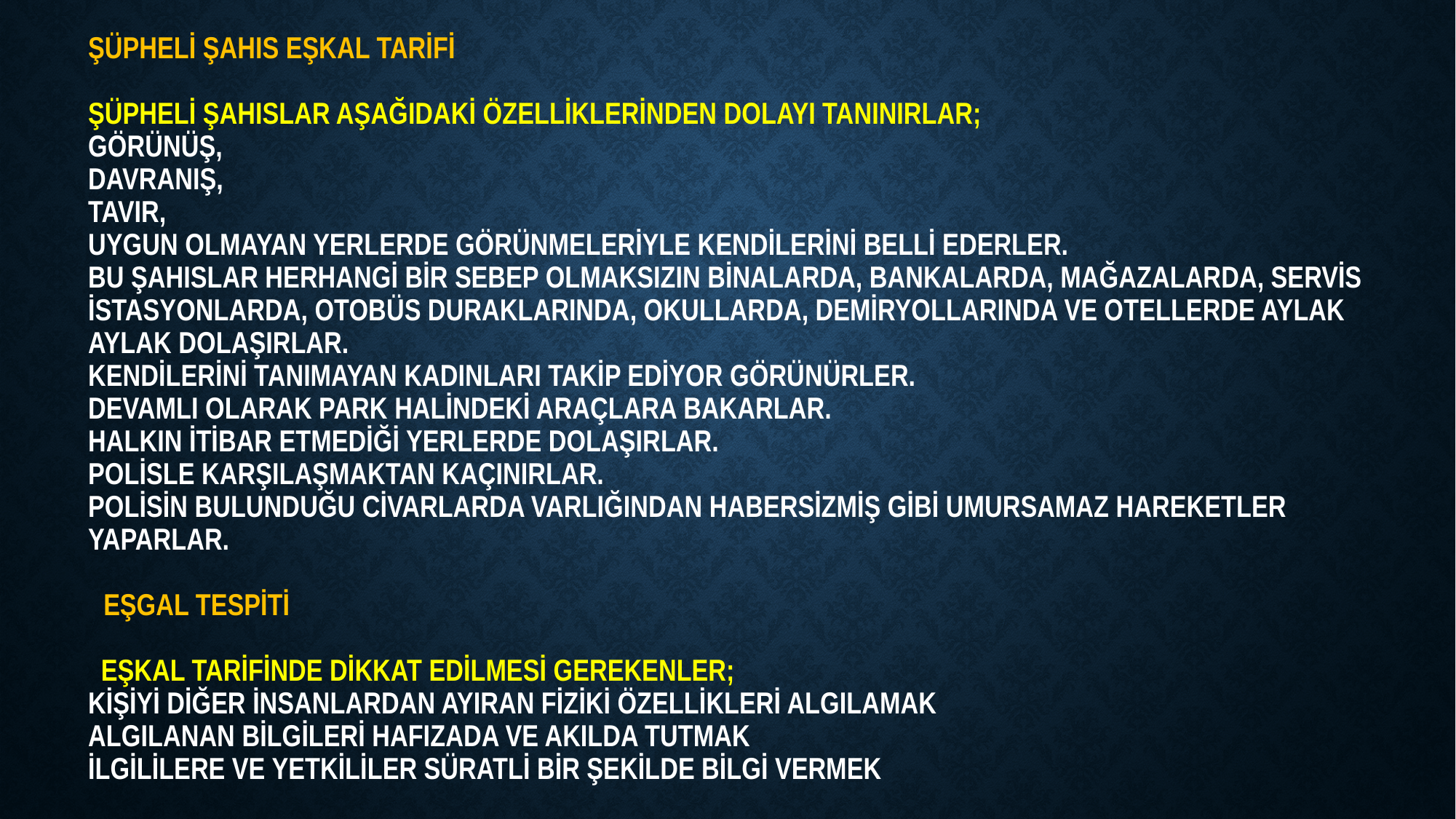

# ŞÜPHELİ ŞAHIS EŞKAL TARİFİ   Şüpheli şahıslar aşağıdaki özelliklerinden dolayı tanınırlar;  Görünüş,  Davranış,  Tavır,  Uygun olmayan yerlerde görünmeleriyle kendilerini belli ederler.  Bu şahıslar herhangi bir sebep olmaksızın binalarda, bankalarda, mağazalarda, servis istasyonlarda, otobüs duraklarında, okullarda, demiryollarında ve otellerde aylak aylak dolaşırlar.   Kendilerini tanımayan kadınları takip ediyor görünürler.  Devamlı olarak park halindeki araçlara bakarlar.  Halkın itibar etmediği yerlerde dolaşırlar.  Polisle karşılaşmaktan kaçınırlar.  Polisin bulunduğu civarlarda varlığından habersizmiş gibi umursamaz hareketler yaparlar.  EŞGAL TESPİTİ     Eşkal tarifinde dikkat edilmesi gerekenler;  Kişiyi diğer insanlardan ayıran fiziki özellikleri algılamak  Algılanan bilgileri hafızada ve akılda tutmak  İlgililere ve yetkililer süratli bir şekilde bilgi vermek